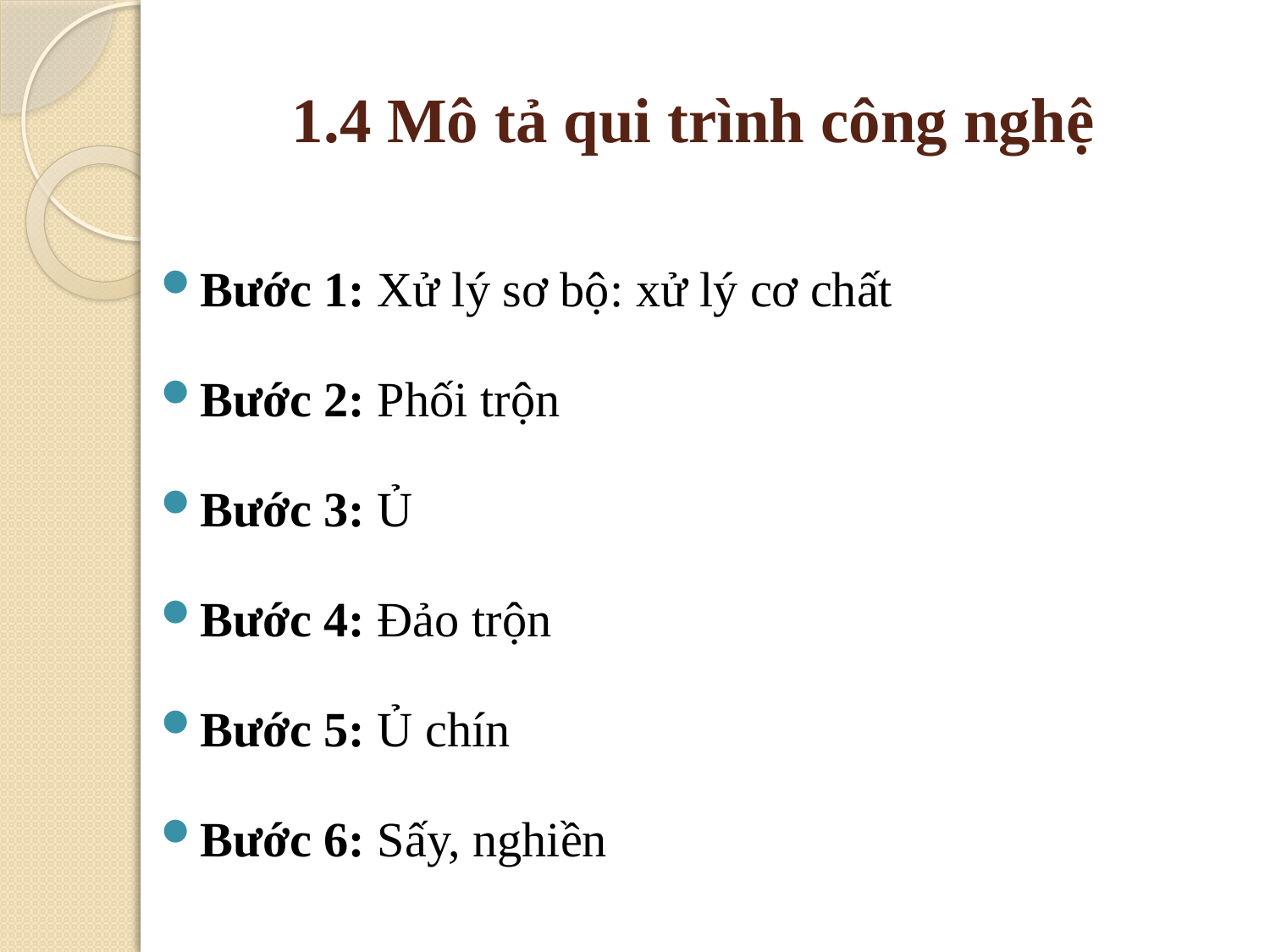

# 1.4 Mô tả qui trình công nghệ
Bước 1: Xử lý sơ bộ: xử lý cơ chất
Bước 2: Phối trộn
Bước 3: Ủ
Bước 4: Đảo trộn
Bước 5: Ủ chín
Bước 6: Sấy, nghiền